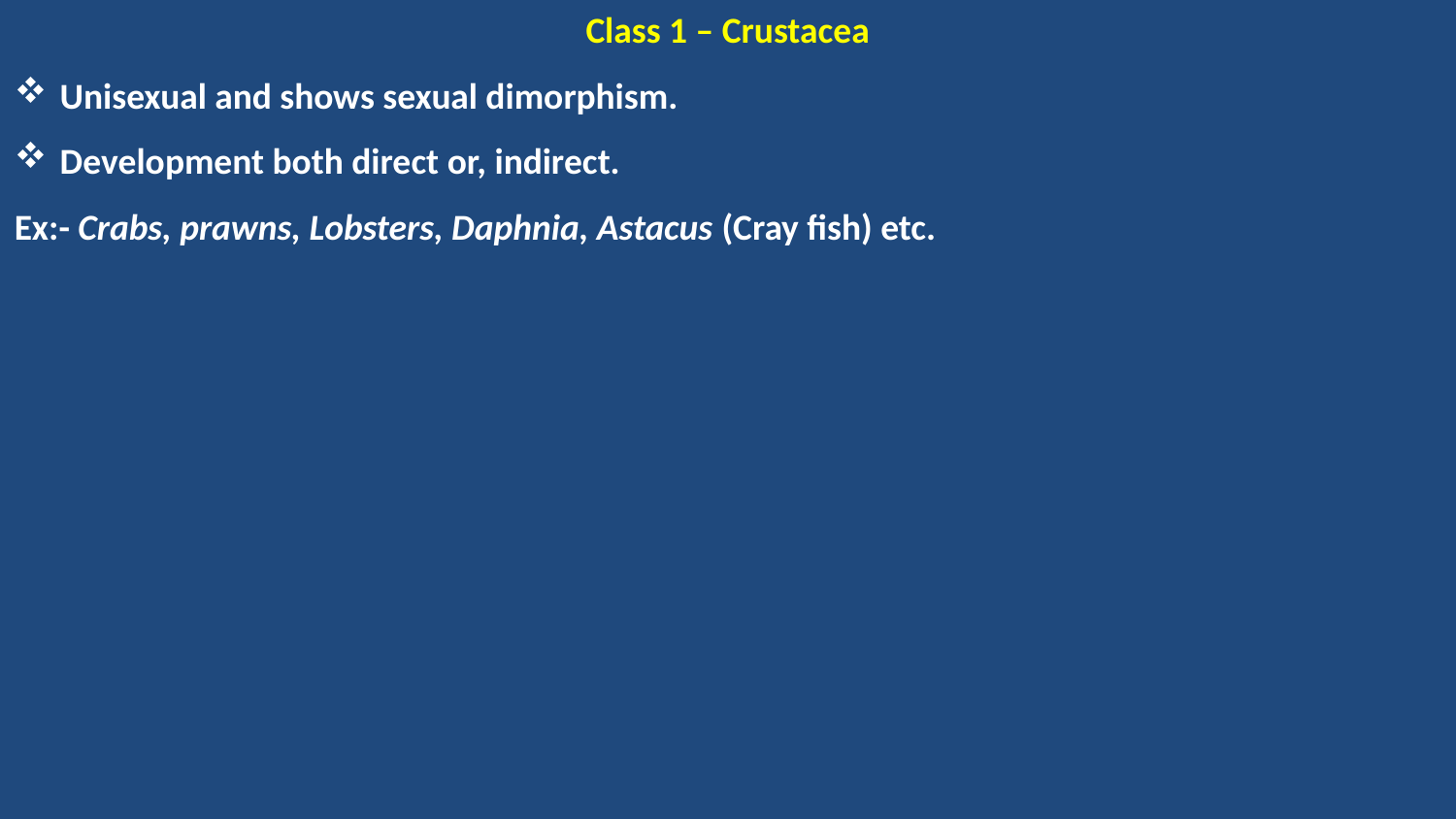

Class 1 – Crustacea
Unisexual and shows sexual dimorphism.
Development both direct or, indirect.
Ex:- Crabs, prawns, Lobsters, Daphnia, Astacus (Cray fish) etc.